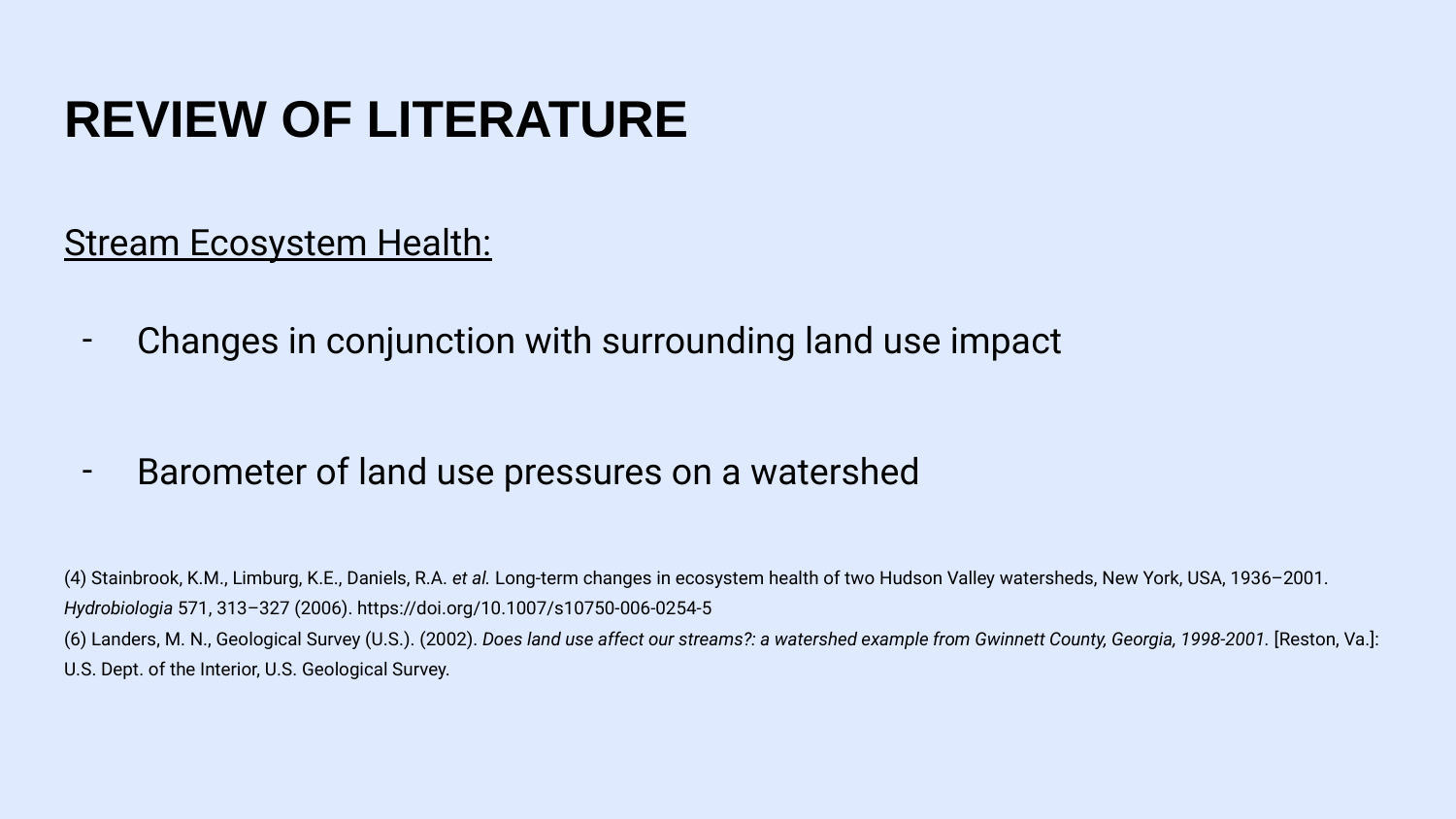

# REVIEW OF LITERATURE
Stream Ecosystem Health:
Changes in conjunction with surrounding land use impact

Barometer of land use pressures on a watershed

(4) Stainbrook, K.M., Limburg, K.E., Daniels, R.A. et al. Long-term changes in ecosystem health of two Hudson Valley watersheds, New York, USA, 1936–2001. Hydrobiologia 571, 313–327 (2006). https://doi.org/10.1007/s10750-006-0254-5
(6) Landers, M. N., Geological Survey (U.S.). (2002). Does land use affect our streams?: a watershed example from Gwinnett County, Georgia, 1998-2001. [Reston, Va.]: U.S. Dept. of the Interior, U.S. Geological Survey.